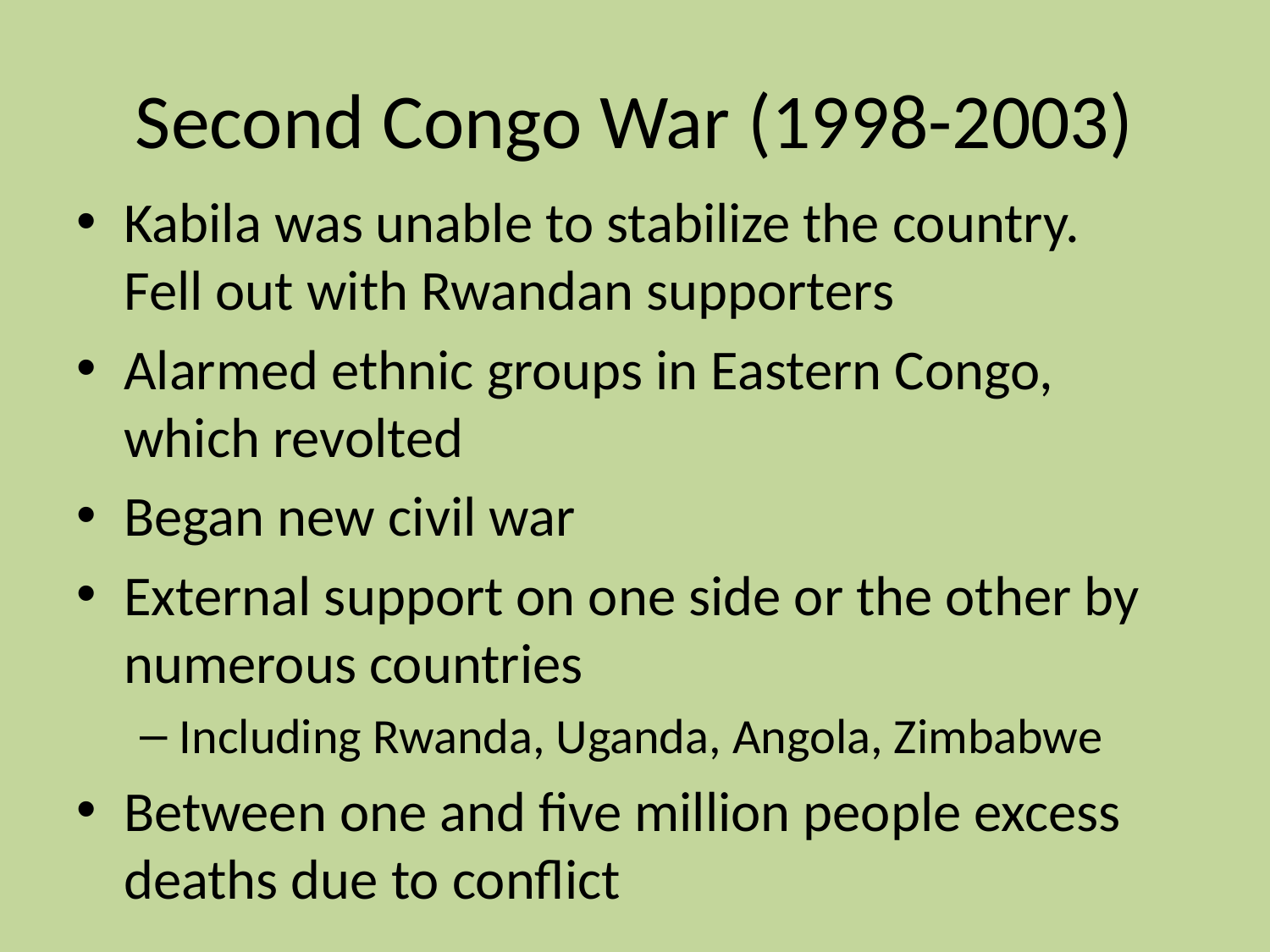

# Second Congo War (1998-2003)
Kabila was unable to stabilize the country.   Fell out with Rwandan supporters
Alarmed ethnic groups in Eastern Congo, which revolted
Began new civil war
External support on one side or the other by numerous countries
Including Rwanda, Uganda, Angola, Zimbabwe
Between one and five million people excess deaths due to conflict